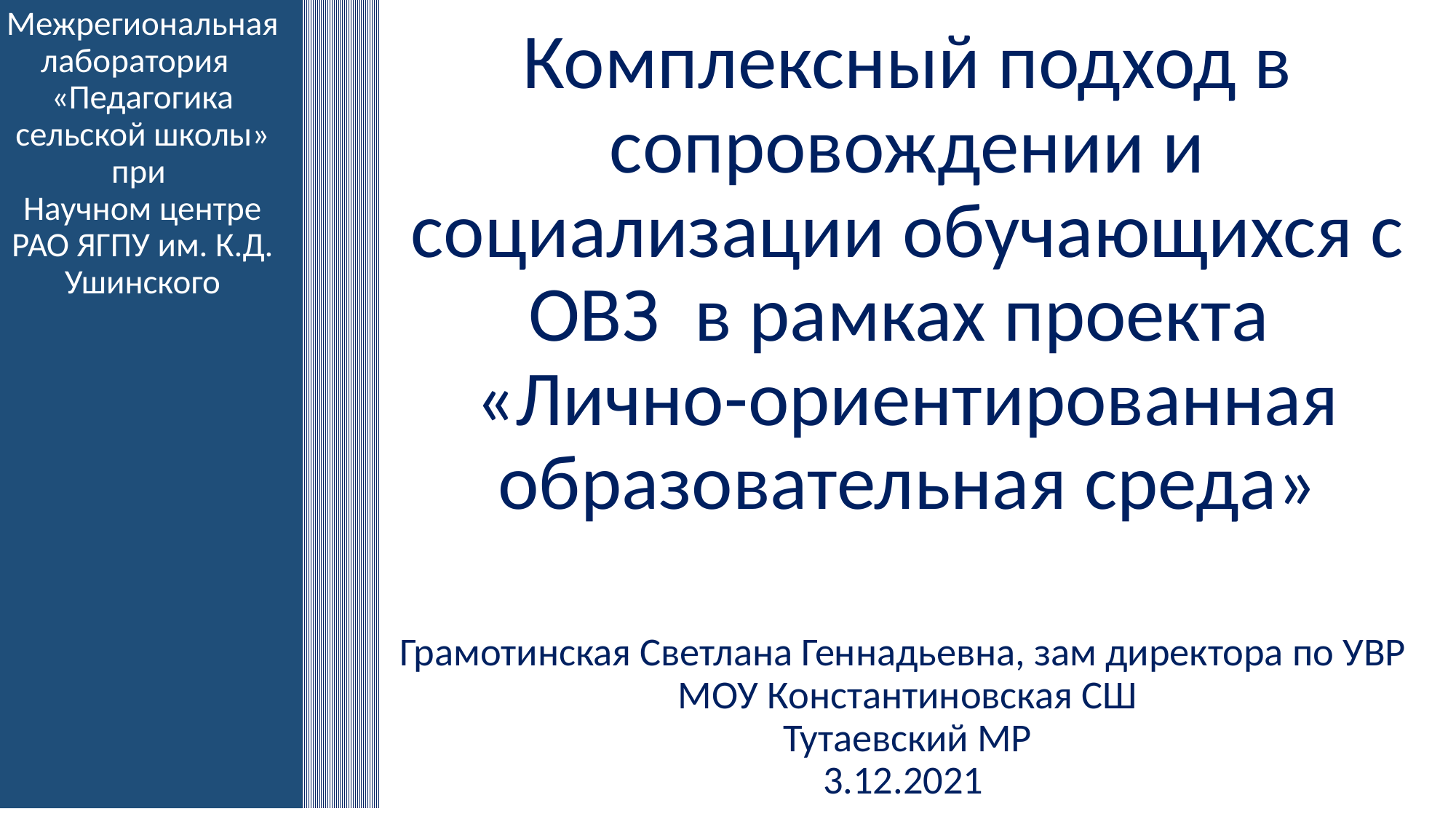

Межрегиональная лаборатория  
«Педагогика сельской школы» при
Научном центре РАО ЯГПУ им. К.Д. Ушинского

# Комплексный подход в сопровождении и социализации обучающихся с ОВЗ  в рамках проекта «Лично-ориентированная образовательная среда» Грамотинская Светлана Геннадьевна, зам директора по УВР МОУ Константиновская СШ Тутаевский МР 3.12.2021